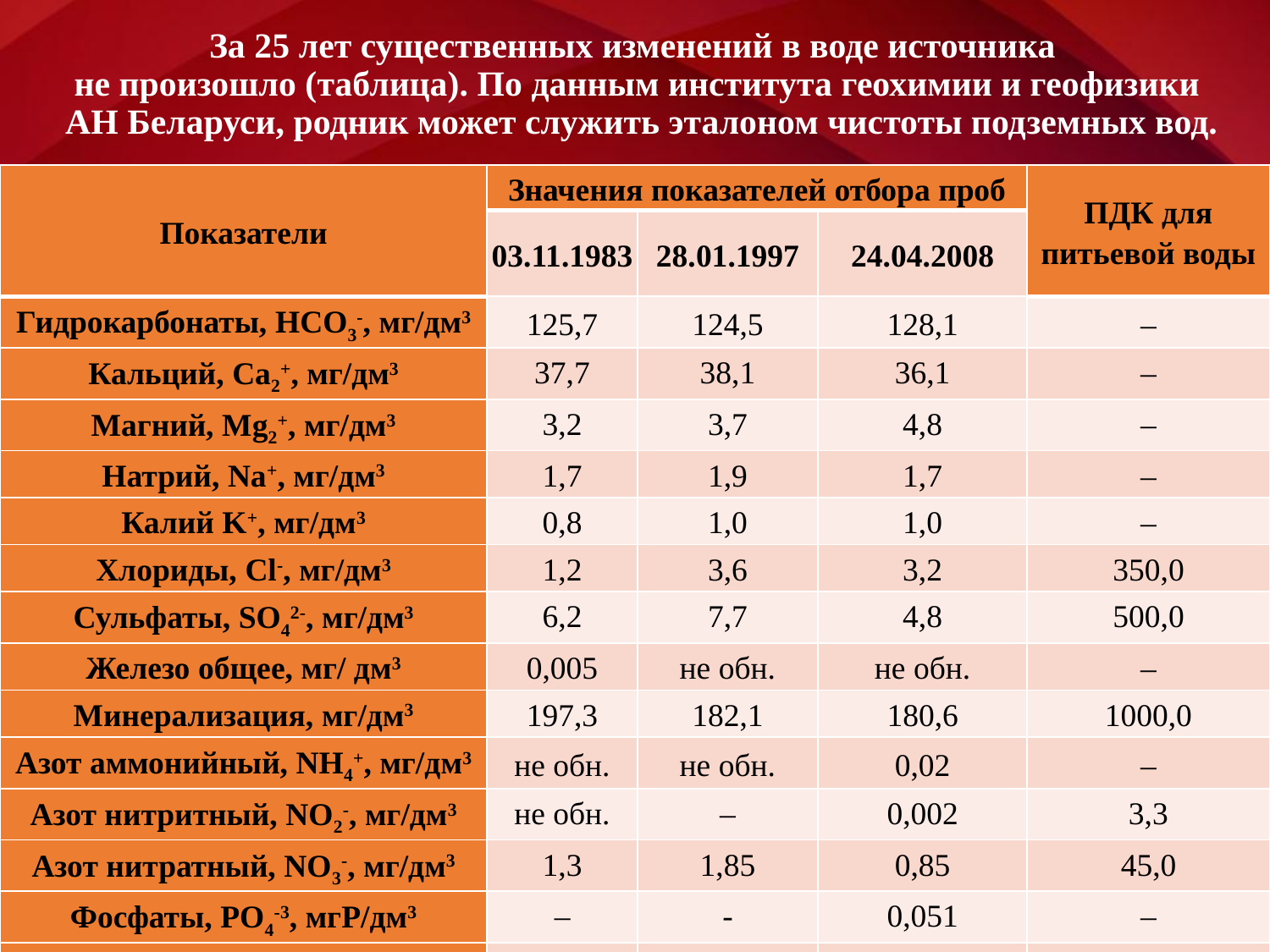

# За 25 лет существенных изменений в воде источника не произошло (таблица). По данным института геохимии и геофизики АН Беларуси, родник может служить эталоном чистоты подземных вод.
| Показатели | Значения показателей отбора проб |  |  | ПДК для питьевой воды |
| --- | --- | --- | --- | --- |
|  | 03.11.1983 | 28.01.1997 | 24.04.2008 |  |
| Гидрокарбонаты, НСО3-, мг/дм3 | 125,7 | 124,5 | 128,1 | ‒ |
| Кальций, Са2+, мг/дм3 | 37,7 | 38,1 | 36,1 | ‒ |
| Магний, Mg2+, мг/дм3 | 3,2 | 3,7 | 4,8 | ‒ |
| Натрий, Na+, мг/дм3 | 1,7 | 1,9 | 1,7 | ‒ |
| Калий K+, мг/дм3 | 0,8 | 1,0 | 1,0 | ‒ |
| Хлориды, Cl-, мг/дм3 | 1,2 | 3,6 | 3,2 | 350,0 |
| Сульфаты, SO42-, мг/дм3 | 6,2 | 7,7 | 4,8 | 500,0 |
| Железо общее, мг/ дм3 | 0,005 | не обн. | не обн. | ‒ |
| Минерализация, мг/дм3 | 197,3 | 182,1 | 180,6 | 1000,0 |
| Азот аммонийный, NH4+, мг/дм3 | не обн. | не обн. | 0,02 | ‒ |
| Азот нитритный, NO2-, мг/дм3 | не обн. | – | 0,002 | 3,3 |
| Азот нитратный, NO3-, мг/дм3 | 1,3 | 1,85 | 0,85 | 45,0 |
| Фосфаты, РО4-3, мгР/дм3 | – | - | 0,051 | ‒ |
| рН | 7,8 | 8,1 | 7,6 | 6,0 – 9,0 |